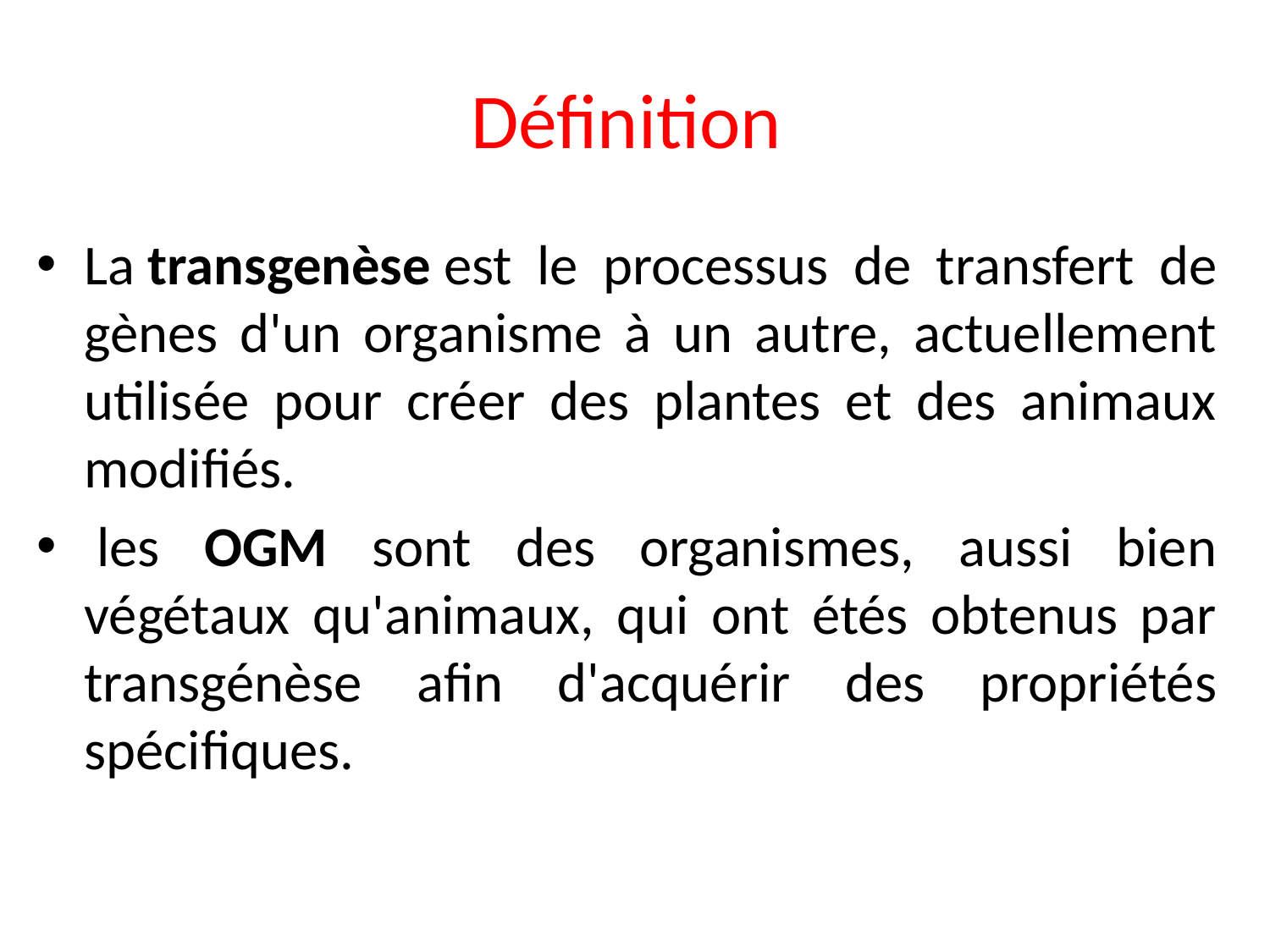

# Définition
La transgenèse est le processus de transfert de gènes d'un organisme à un autre, actuellement utilisée pour créer des plantes et des animaux modifiés.
 les OGM sont des organismes, aussi bien végétaux qu'animaux, qui ont étés obtenus par transgénèse afin d'acquérir des propriétés spécifiques.